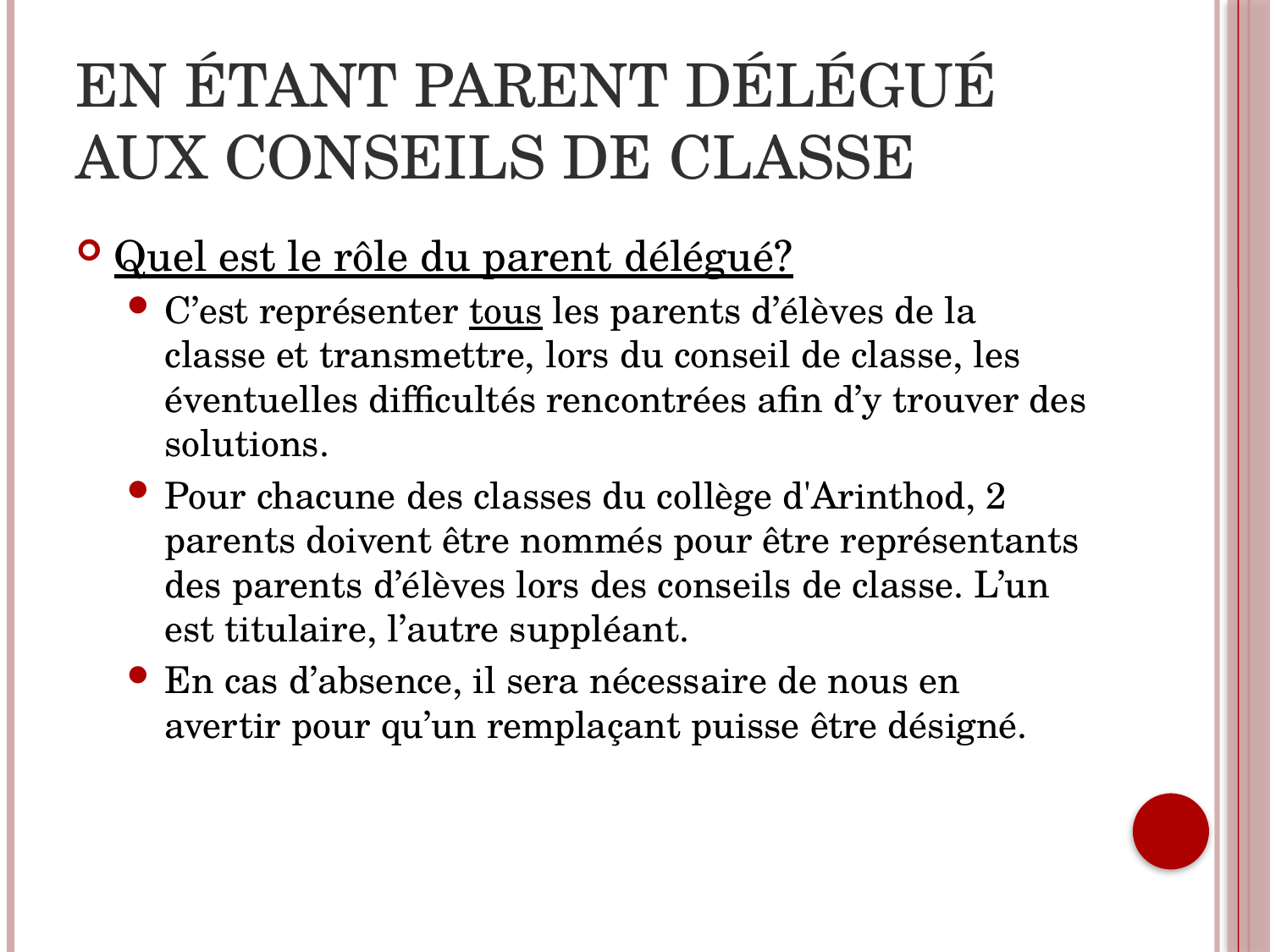

# En étant parent délégué aux conseils de classe
Quel est le rôle du parent délégué?
C’est représenter tous les parents d’élèves de la classe et transmettre, lors du conseil de classe, les éventuelles difficultés rencontrées afin d’y trouver des solutions.
Pour chacune des classes du collège d'Arinthod, 2 parents doivent être nommés pour être représentants des parents d’élèves lors des conseils de classe. L’un est titulaire, l’autre suppléant.
En cas d’absence, il sera nécessaire de nous en avertir pour qu’un remplaçant puisse être désigné.